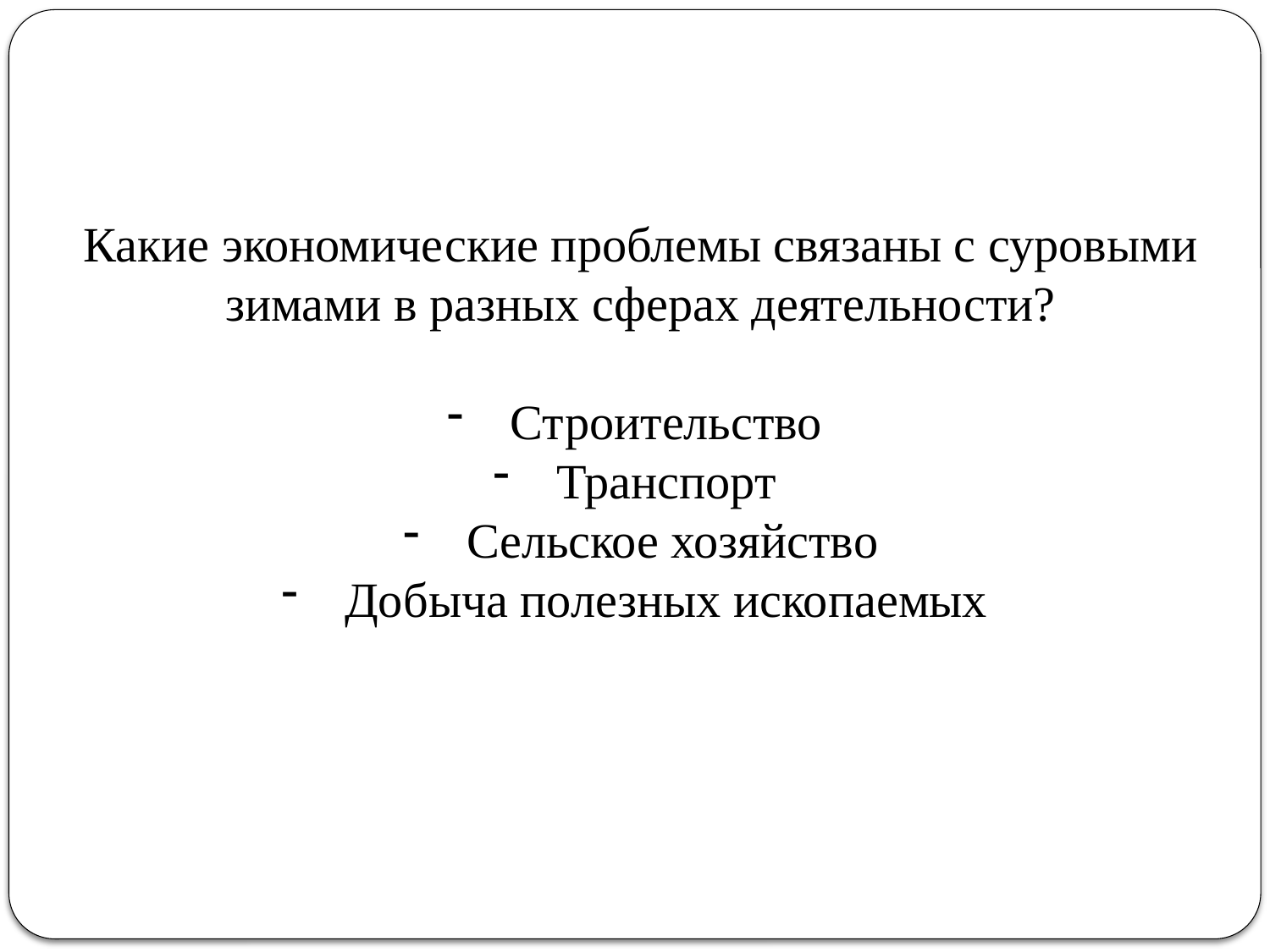

Какие экономические проблемы связаны с суровыми зимами в разных сферах деятельности?

Строительство
Транспорт
Сельское хозяйство
Добыча полезных ископаемых